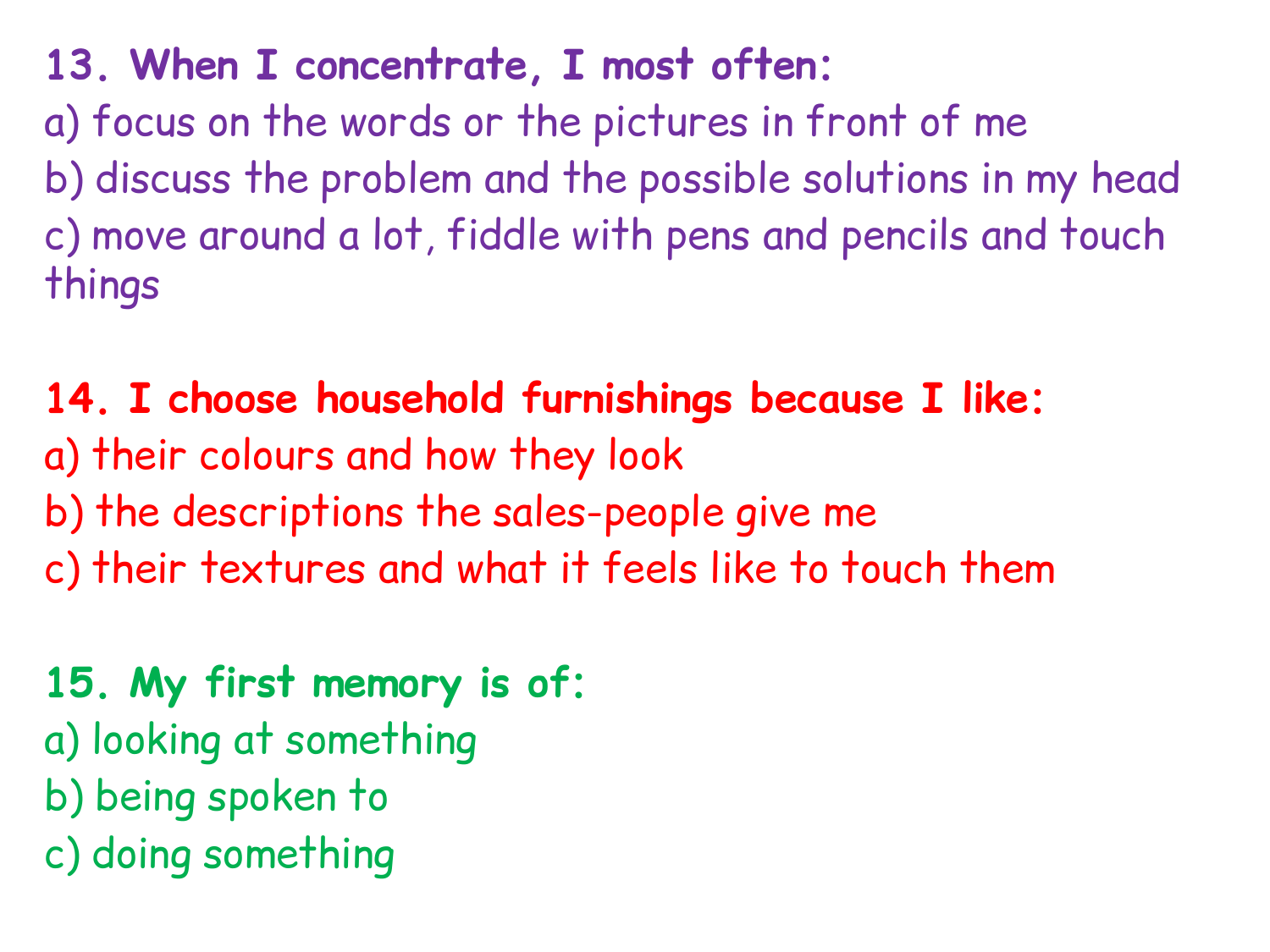

13. When I concentrate, I most often:
a) focus on the words or the pictures in front of me
b) discuss the problem and the possible solutions in my head
c) move around a lot, fiddle with pens and pencils and touch things

14. I choose household furnishings because I like:
a) their colours and how they look
b) the descriptions the sales-people give me
c) their textures and what it feels like to touch them

15. My first memory is of:
a) looking at something
b) being spoken to
c) doing something